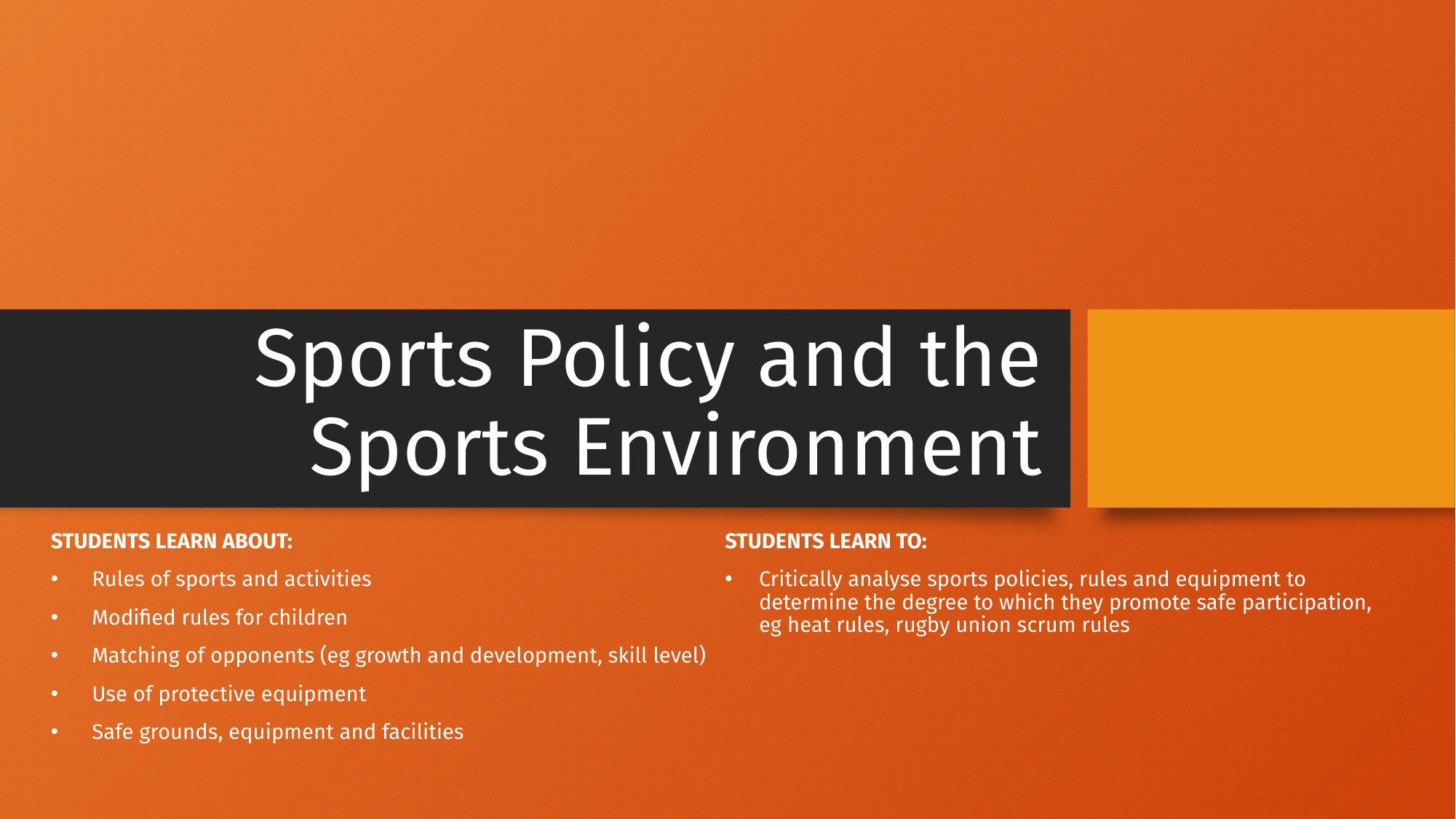

# Sports Policy and the Sports Environment
STUDENTS LEARN ABOUT:
Rules of sports and activities
Modified rules for children
Matching of opponents (eg growth and development, skill level)
Use of protective equipment
Safe grounds, equipment and facilities

STUDENTS LEARN TO:
Critically analyse sports policies, rules and equipment to determine the degree to which they promote safe participation, eg heat rules, rugby union scrum rules